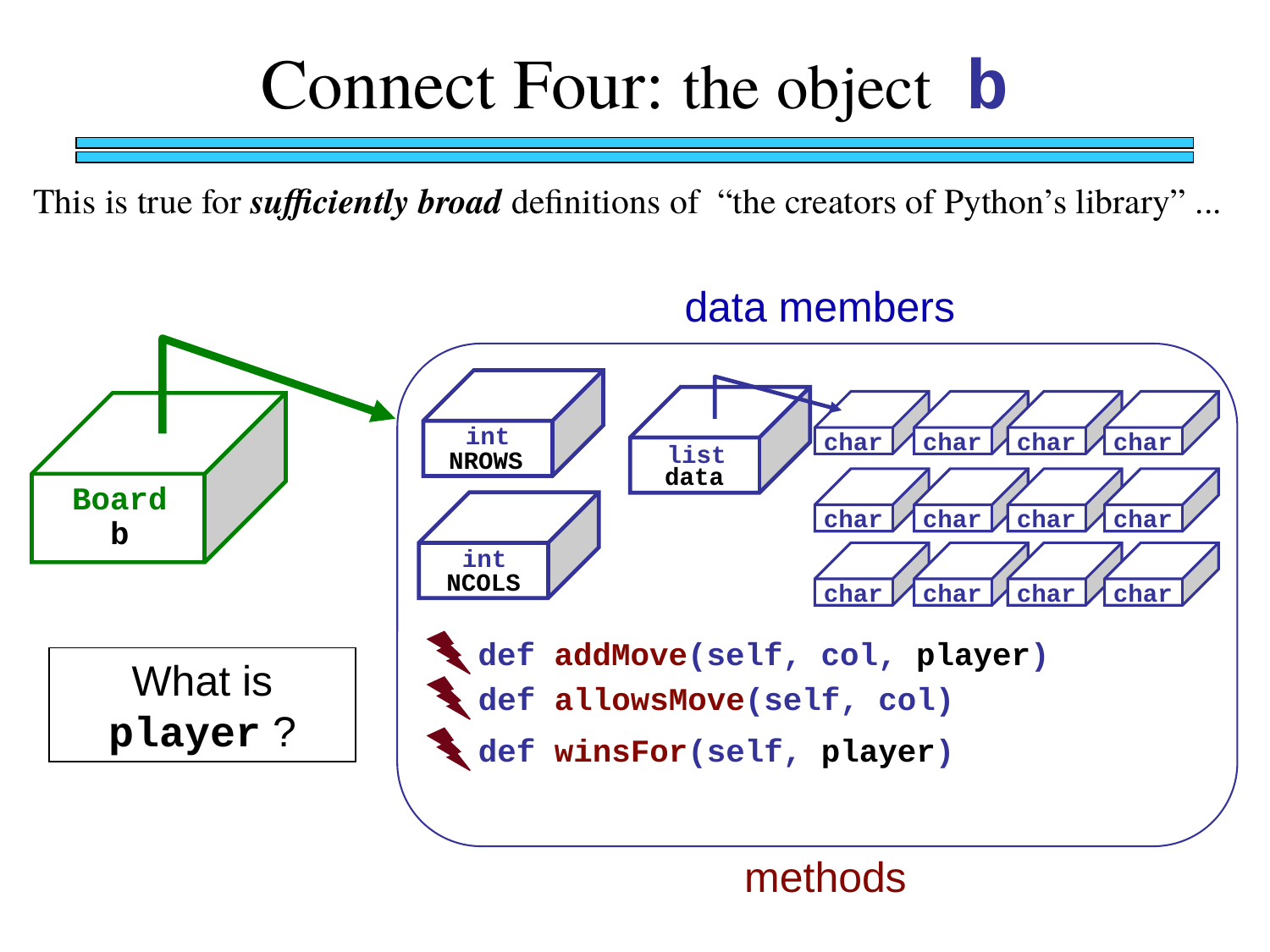

Connect Four: the object  b

This is true for sufficiently broad definitions of  “the creators of Python’s library” ...
data members

int

char
char
char
char
list
NROWS
data

Board
b

int
NCOLS
char
char
char
char

char
char
char
char

def addMove(self, col, player)
What is player ?

def allowsMove(self, col)

def winsFor(self, player)
methods